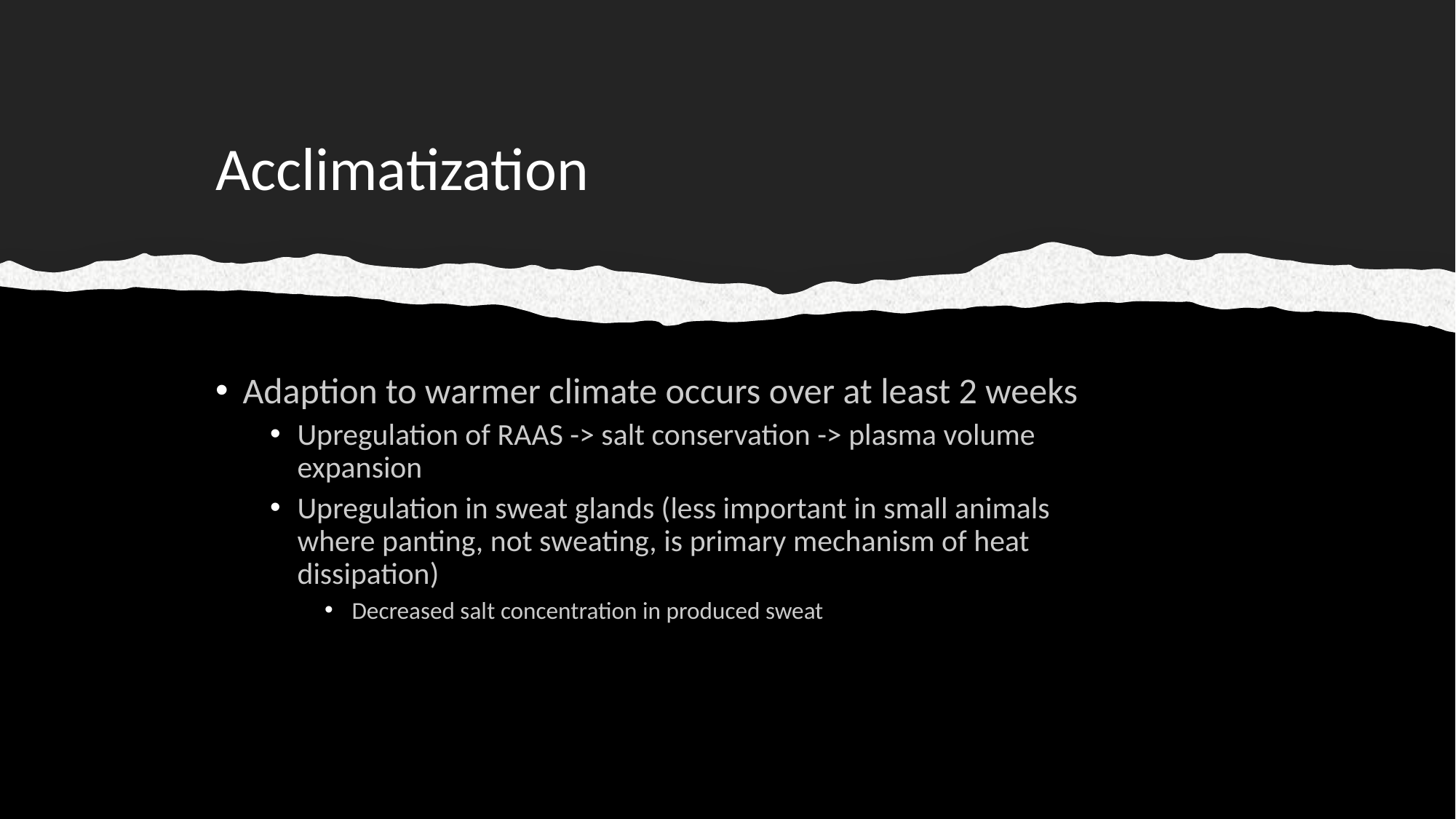

# Acclimatization

Adaption to warmer climate occurs over at least 2 weeks
Upregulation of RAAS -> salt conservation -> plasma volume expansion
Upregulation in sweat glands (less important in small animals where panting, not sweating, is primary mechanism of heat dissipation)
Decreased salt concentration in produced sweat